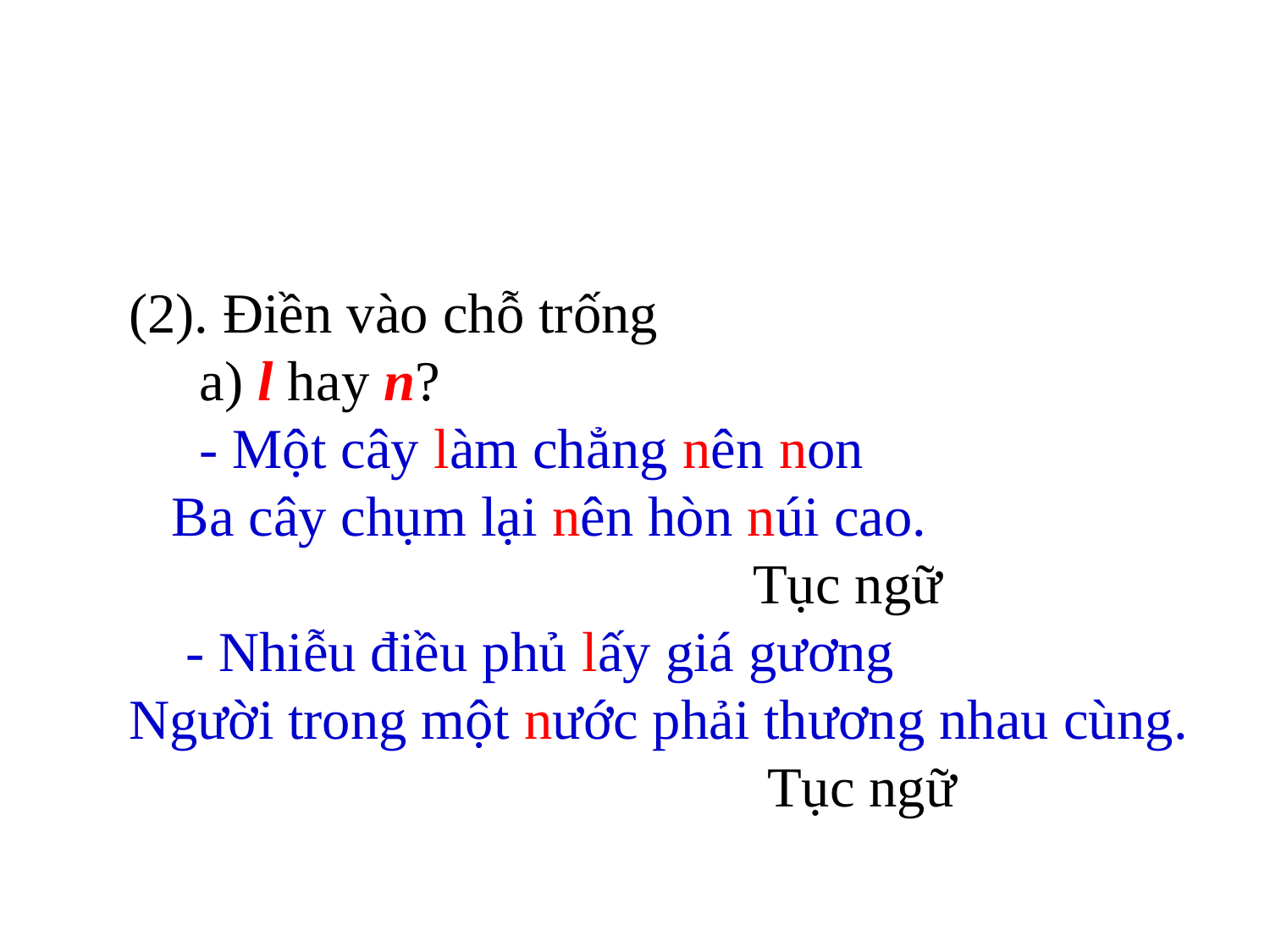

(2). Điền vào chỗ trống
     a) l hay n?
     - Một cây làm chẳng nên non
   Ba cây chụm lại nên hòn núi cao.
                                            Tục ngữ
    - Nhiễu điều phủ lấy giá gương
Người trong một nước phải thương nhau cùng.
                                             Tục ngữ